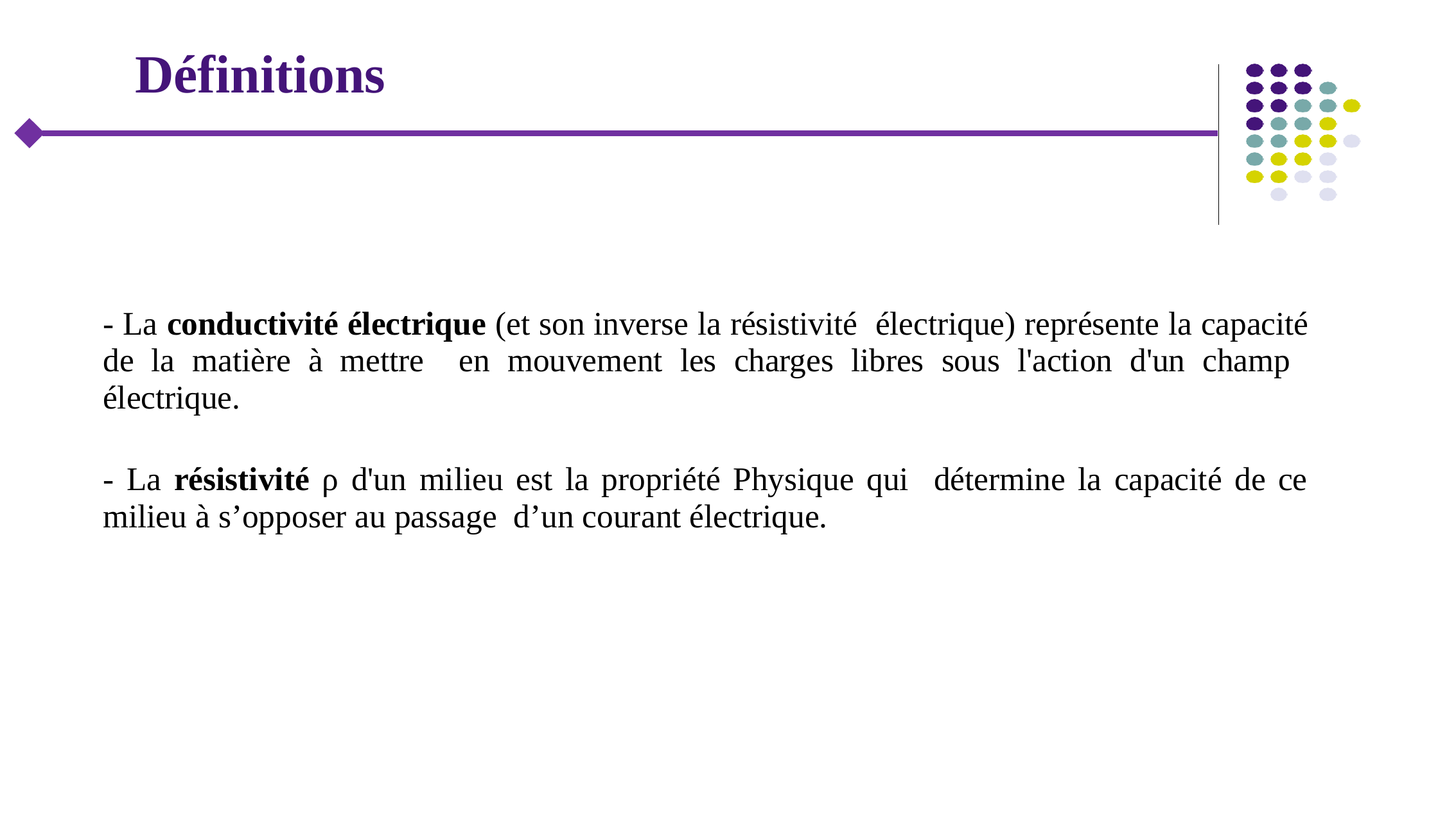

# Définitions
- La conductivité électrique (et son inverse la résistivité  électrique) représente la capacité de la matière à mettre  en mouvement les charges libres sous l'action d'un champ  électrique.

- La résistivité ρ d'un milieu est la propriété Physique qui  détermine la capacité de ce milieu à s’opposer au passage  d’un courant électrique.